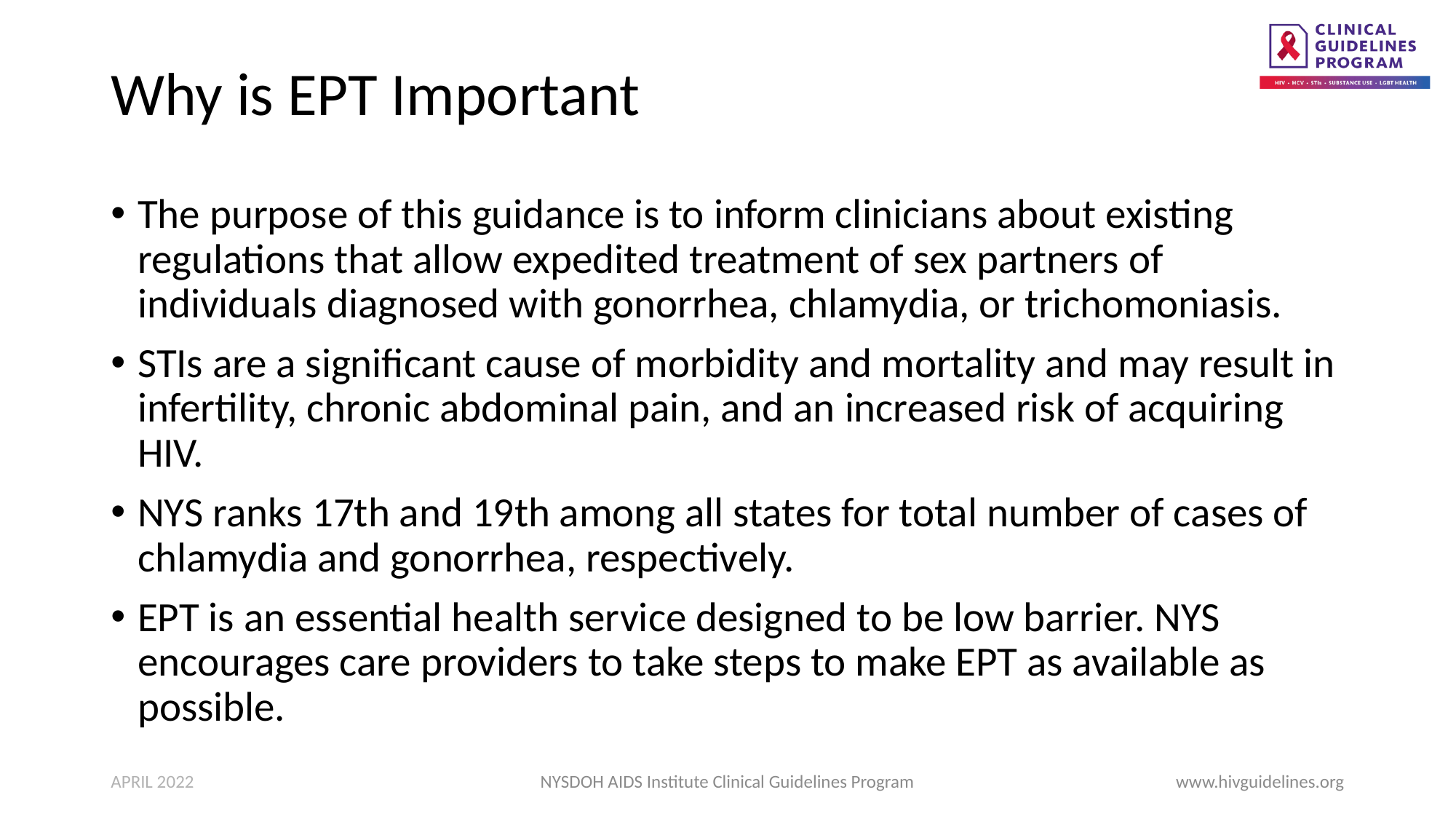

# Why is EPT Important
The purpose of this guidance is to inform clinicians about existing regulations that allow expedited treatment of sex partners of individuals diagnosed with gonorrhea, chlamydia, or trichomoniasis.
STIs are a significant cause of morbidity and mortality and may result in infertility, chronic abdominal pain, and an increased risk of acquiring HIV.
NYS ranks 17th and 19th among all states for total number of cases of chlamydia and gonorrhea, respectively.
EPT is an essential health service designed to be low barrier. NYS encourages care providers to take steps to make EPT as available as possible.

APRIL 2022
NYSDOH AIDS Institute Clinical Guidelines Program
www.hivguidelines.org